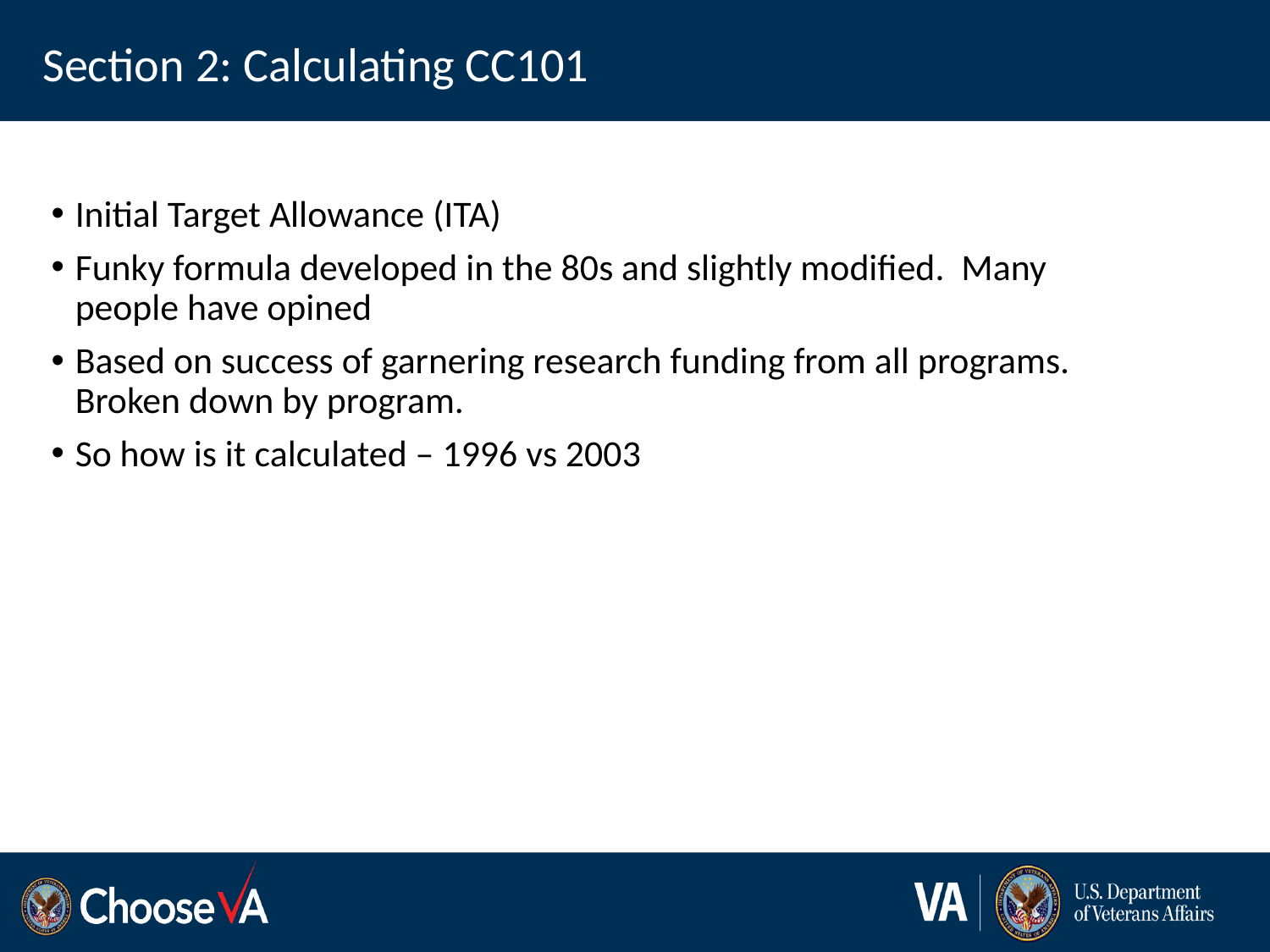

# Section 2: Calculating CC101
Initial Target Allowance (ITA)
Funky formula developed in the 80s and slightly modified.  Many people have opined
Based on success of garnering research funding from all programs.  Broken down by program.
So how is it calculated – 1996 vs 2003